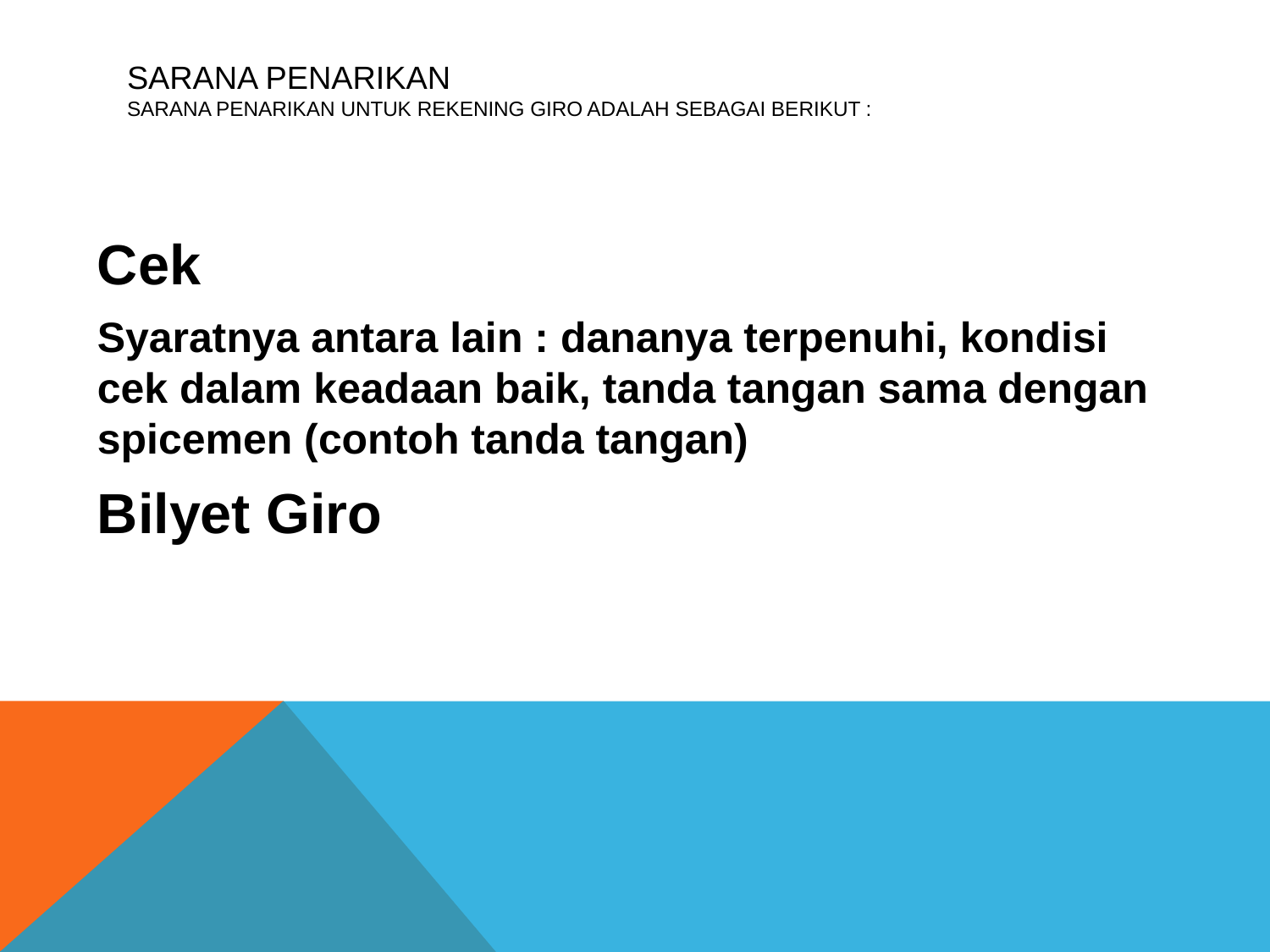

# Sarana penarikan Sarana penarikan untuk rekening giro adalah sebagai berikut :
Cek
Syaratnya antara lain : dananya terpenuhi, kondisi cek dalam keadaan baik, tanda tangan sama dengan spicemen (contoh tanda tangan)
Bilyet Giro